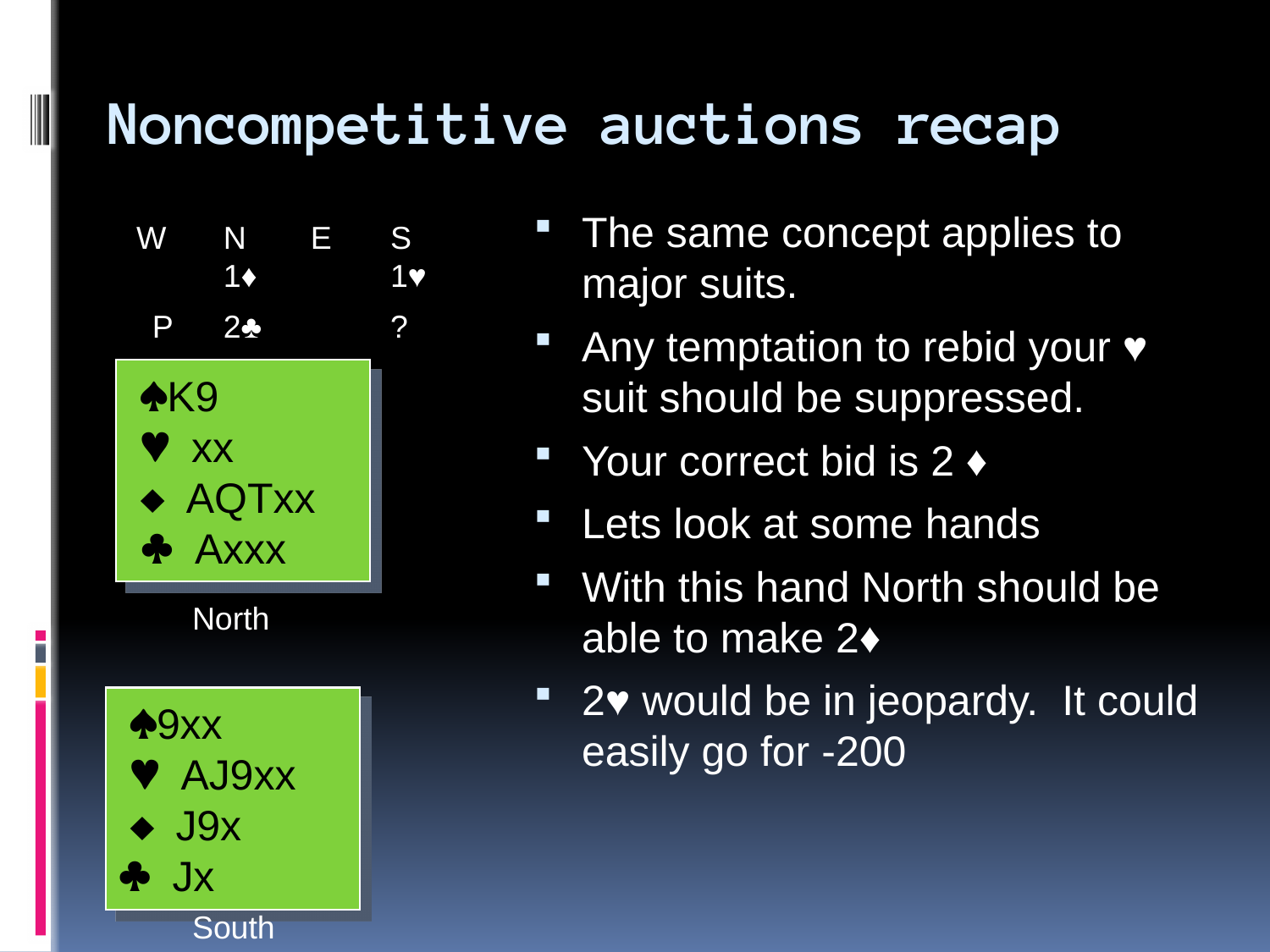

# Noncompetitive auctions recap

The same concept applies to major suits.
Any temptation to rebid your ♥ suit should be suppressed.
Your correct bid is 2 ♦
Lets look at some hands
With this hand North should be able to make 2♦
2♥ would be in jeopardy.  It could easily go for -200

W	N	E	S		1♦		1♥
	P	2♣		?
 ♠K9
 ♥ xx
 ♦ AQTxx
 ♣ Axxx
North
 ♠9xx
 ♥ AJ9xx
 ♦ J9x
♣ Jx
South